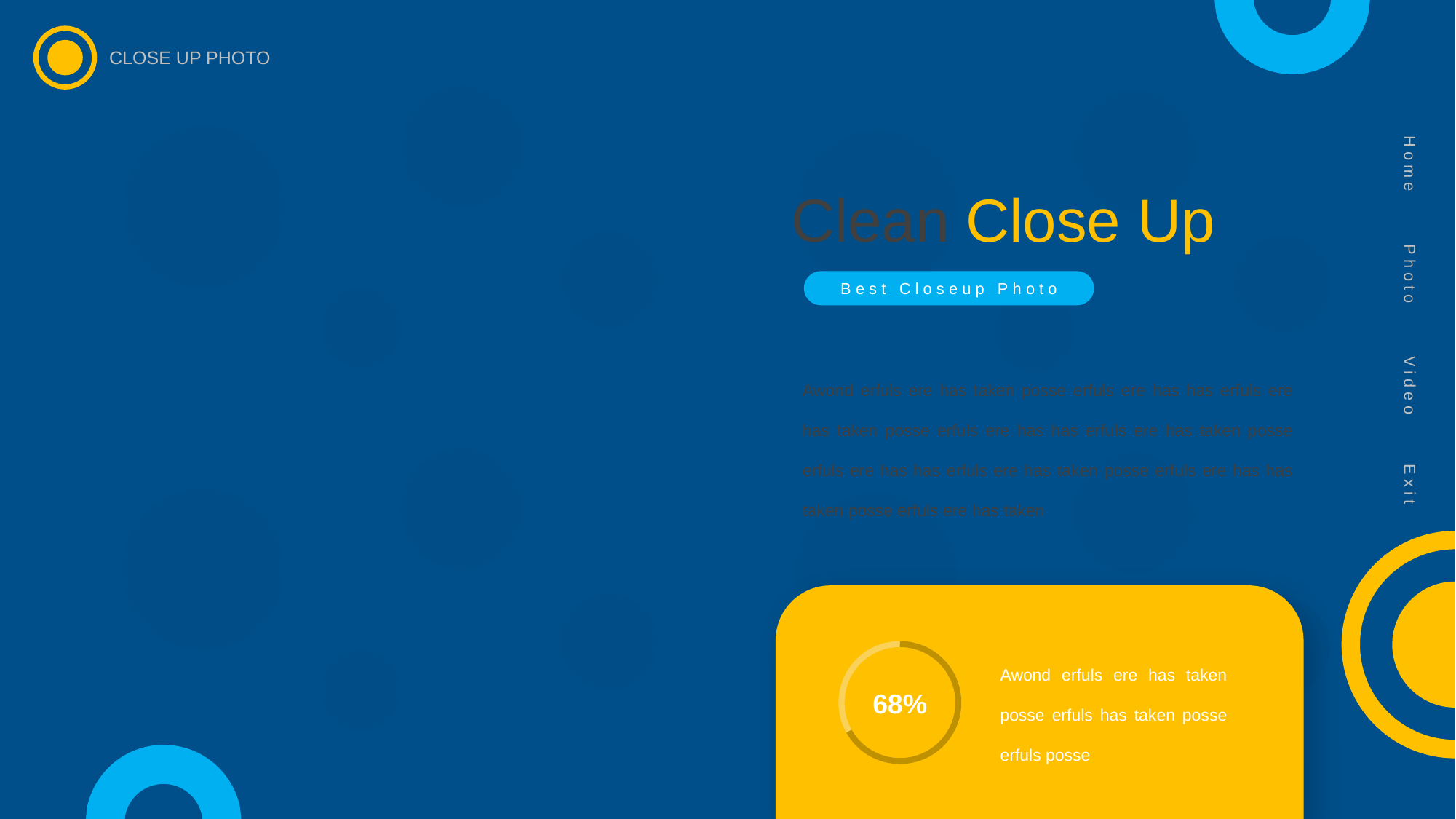

CLOSE UP PHOTO
Home
Photo
Video
Exit

Clean Close Up
Best Closeup Photo
Awond erfuls ere has taken posse erfuls ere has has erfuls ere has taken posse erfuls ere has has erfuls ere has taken posse erfuls ere has has erfuls ere has taken posse erfuls ere has has taken posse erfuls ere has taken

Awond erfuls ere has taken posse erfuls has taken posse erfuls posse
68%